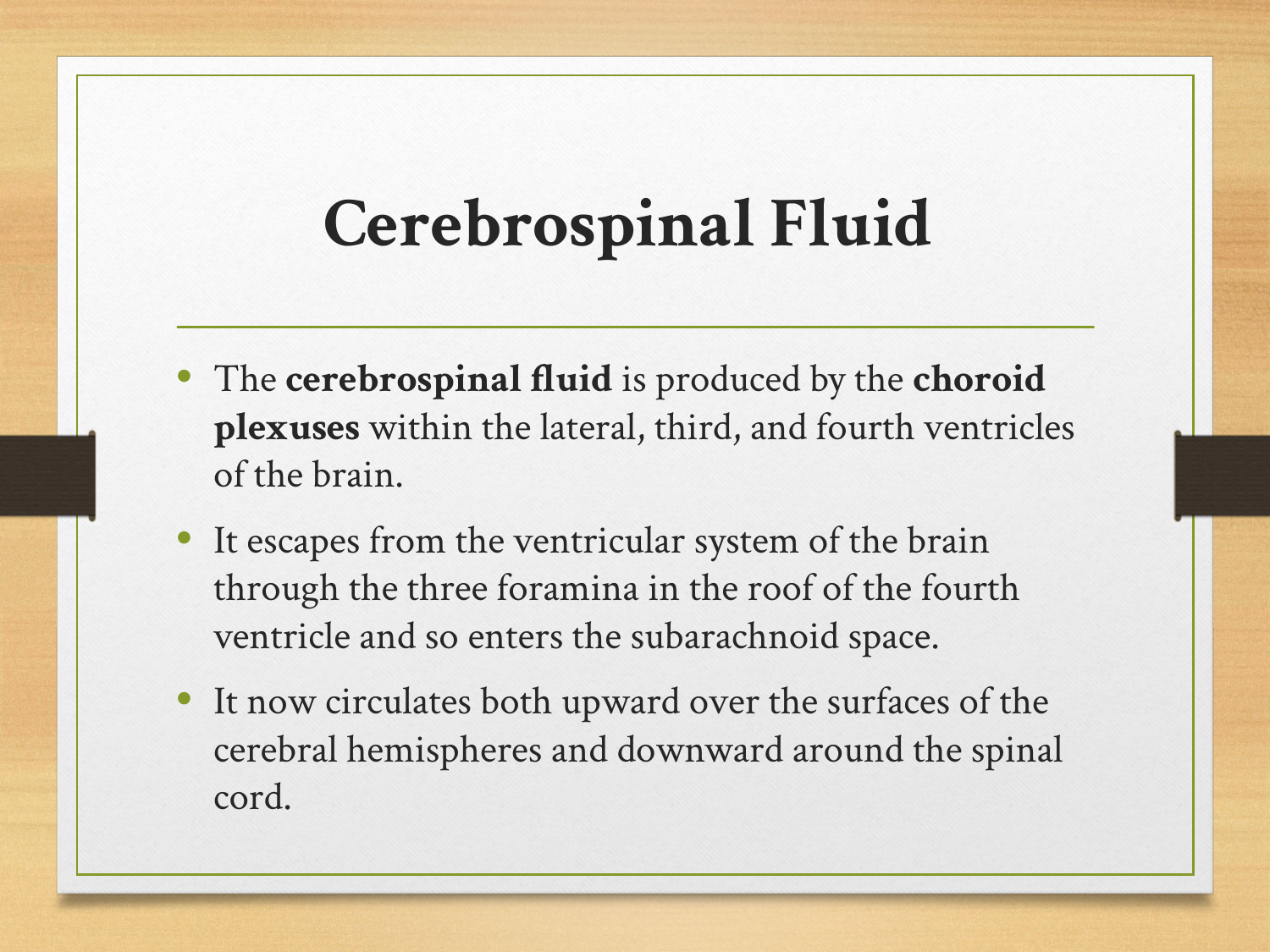

# Cerebrospinal Fluid
The cerebrospinal fluid is produced by the choroid plexuses within the lateral, third, and fourth ventricles of the brain.
It escapes from the ventricular system of the brain through the three foramina in the roof of the fourth ventricle and so enters the subarachnoid space.
It now circulates both upward over the surfaces of the cerebral hemispheres and downward around the spinal cord.